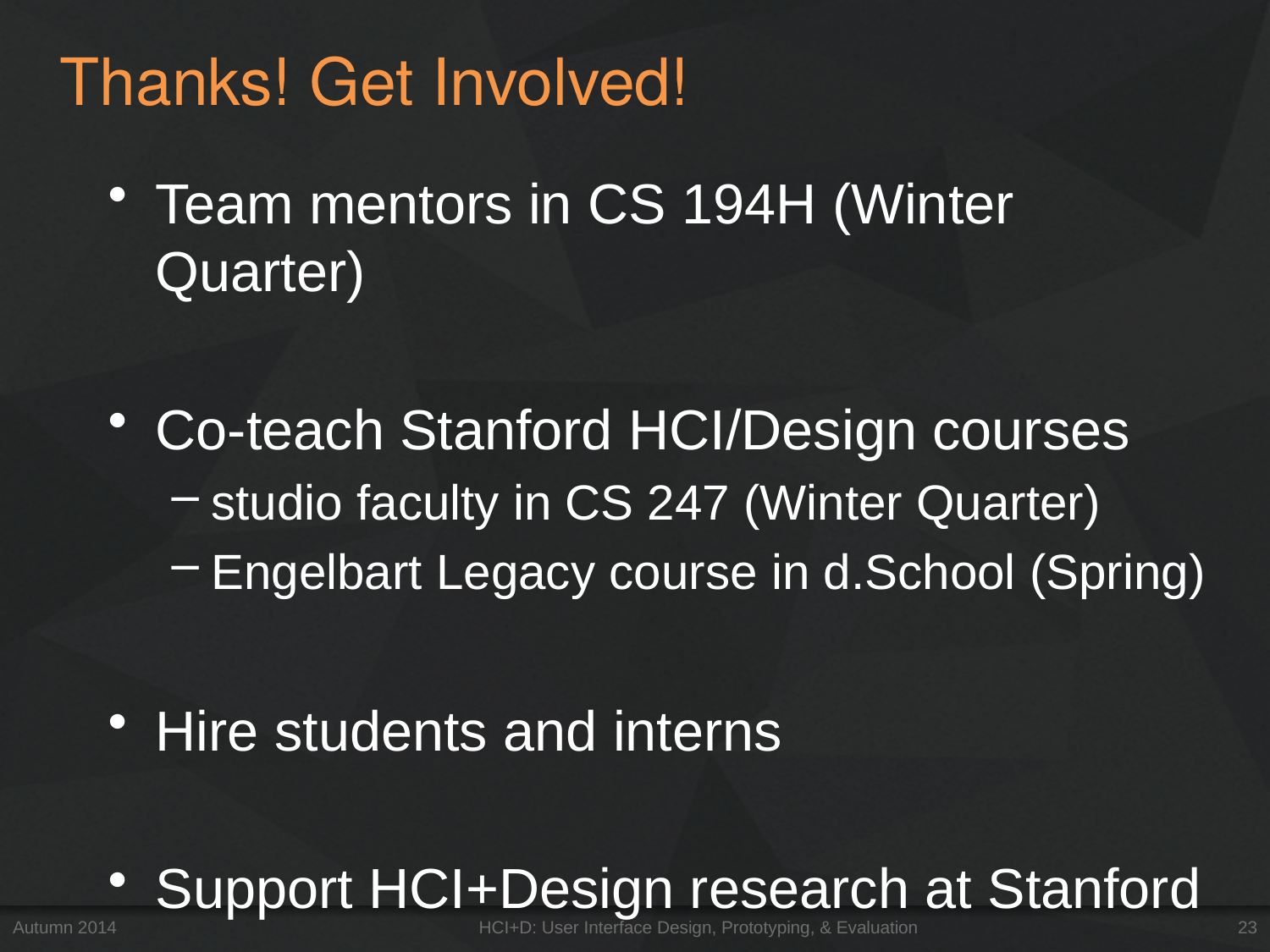

# Thanks! Get Involved!
Team mentors in CS 194H (Winter Quarter)

Co-teach Stanford HCI/Design courses
studio faculty in CS 247 (Winter Quarter)
Engelbart Legacy course in d.School (Spring)

Hire students and interns

Support HCI+Design research at Stanford
Autumn 2014
HCI+D: User Interface Design, Prototyping, & Evaluation
23